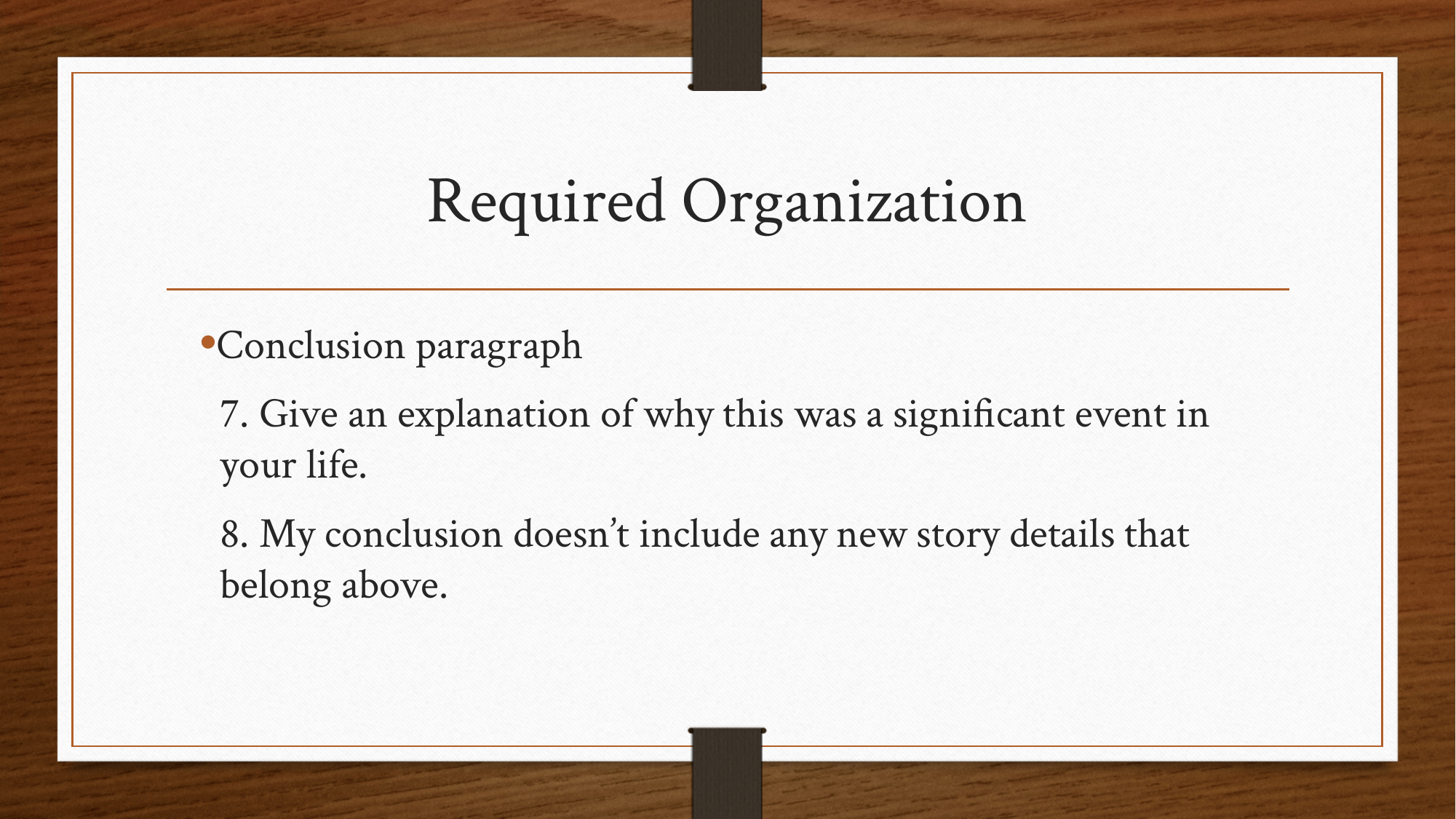

# Required Organization
Conclusion paragraph
7. Give an explanation of why this was a significant event in your life.
8. My conclusion doesn’t include any new story details that belong above.